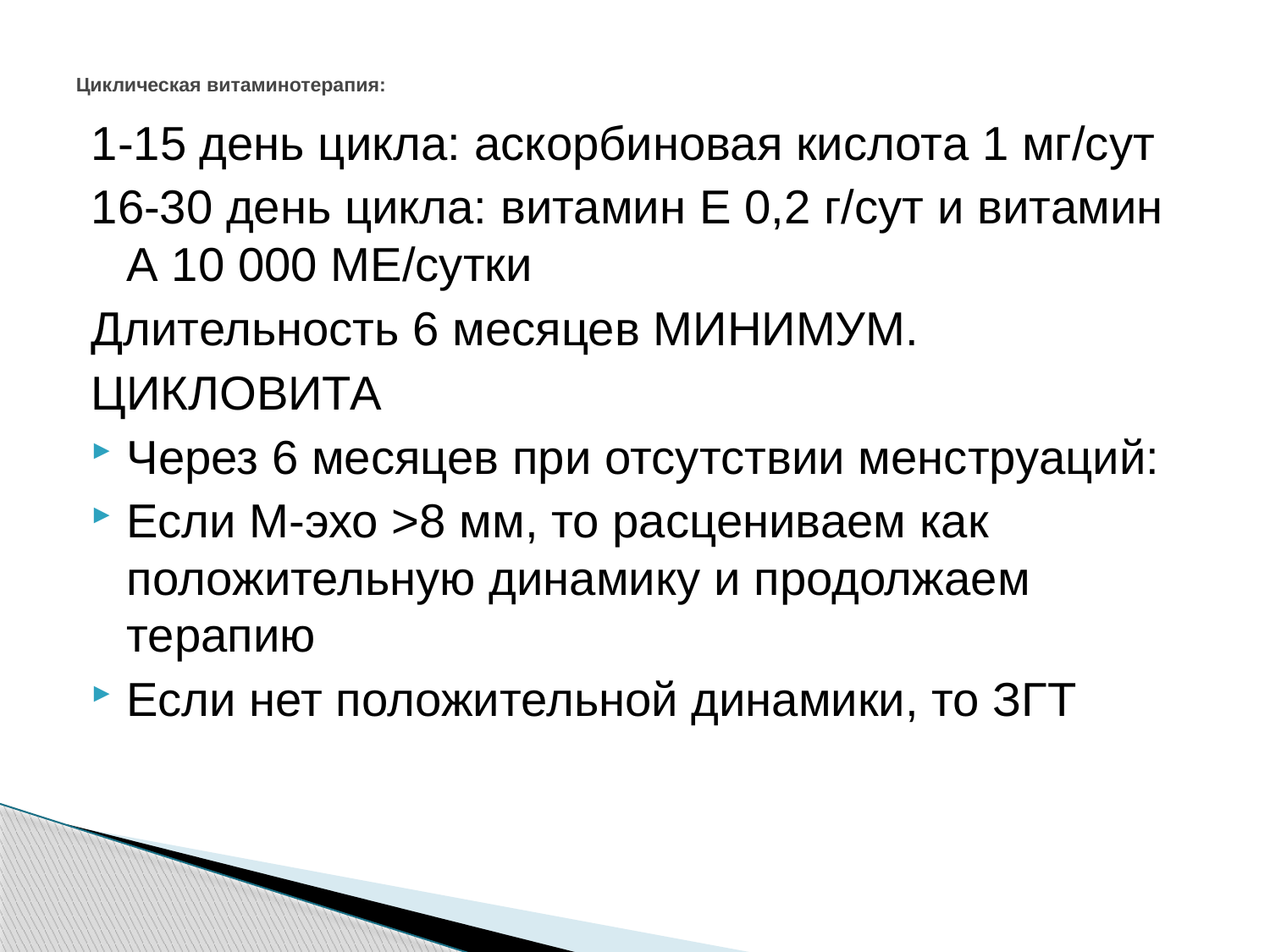

# Циклическая витаминотерапия:
1-15 день цикла: аскорбиновая кислота 1 мг/сут
16-30 день цикла: витамин Е 0,2 г/сут и витамин А 10 000 МЕ/сутки
Длительность 6 месяцев МИНИМУМ.
ЦИКЛОВИТА
Через 6 месяцев при отсутствии менструаций:
Если М-эхо >8 мм, то расцениваем как положительную динамику и продолжаем терапию
Если нет положительной динамики, то ЗГТ